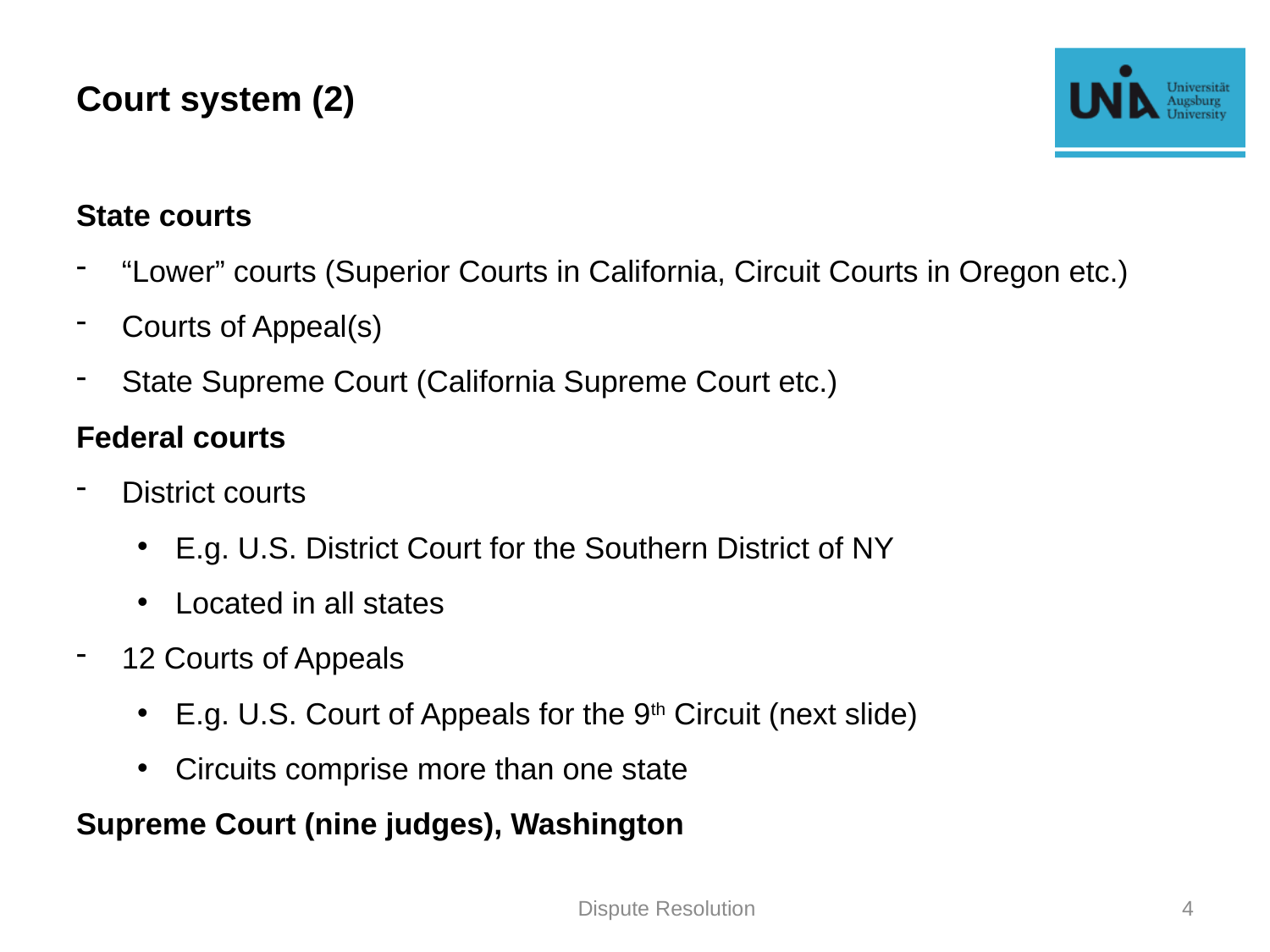

# Court system (2)
State courts
“Lower” courts (Superior Courts in California, Circuit Courts in Oregon etc.)
Courts of Appeal(s)
State Supreme Court (California Supreme Court etc.)
Federal courts
District courts
E.g. U.S. District Court for the Southern District of NY
Located in all states
12 Courts of Appeals
E.g. U.S. Court of Appeals for the 9th Circuit (next slide)
Circuits comprise more than one state
Supreme Court (nine judges), Washington
Dispute Resolution
4